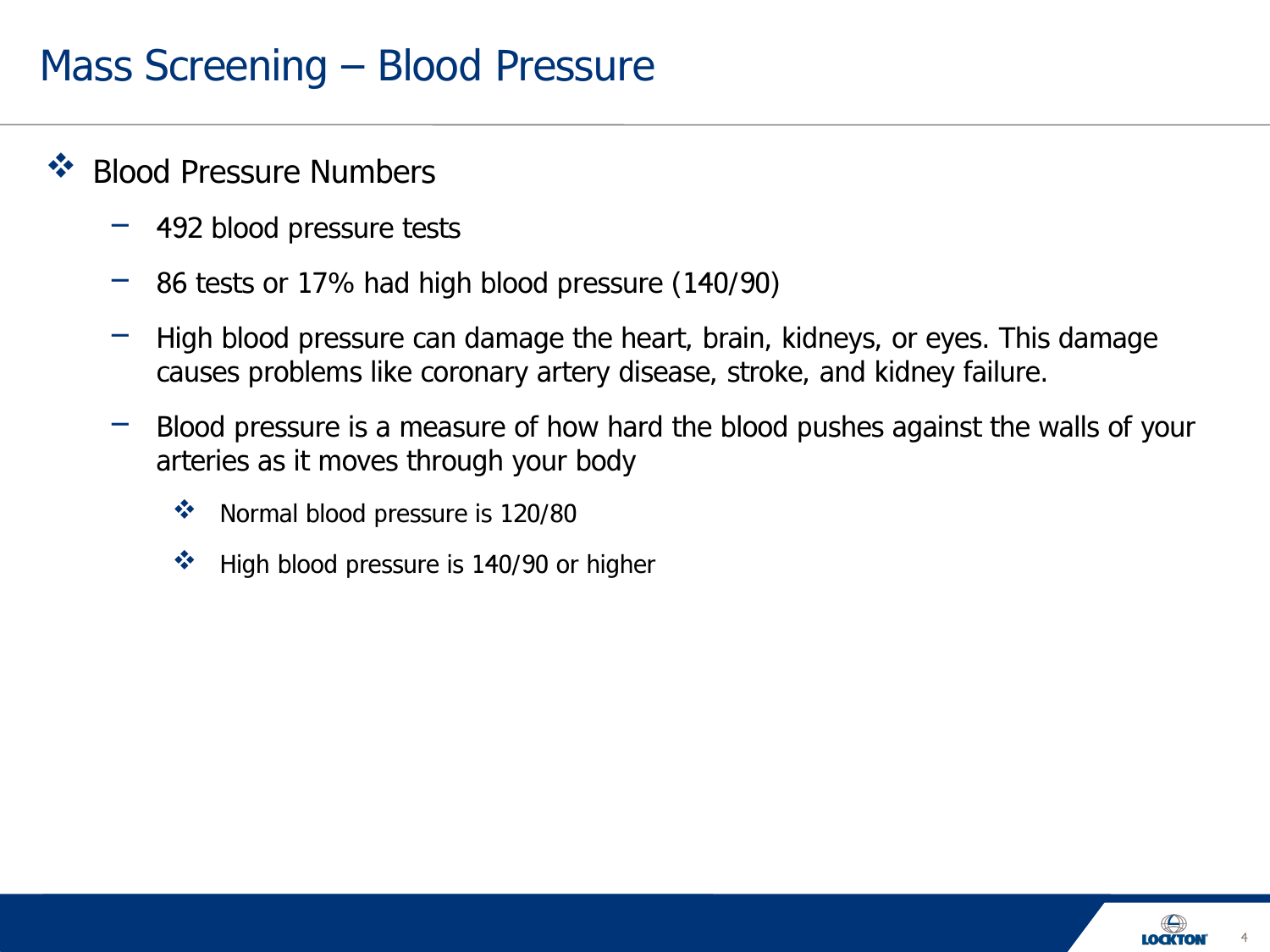

# Mass Screening – Blood Pressure
Blood Pressure Numbers
492 blood pressure tests
86 tests or 17% had high blood pressure (140/90)
High blood pressure can damage the heart, brain, kidneys, or eyes. This damage causes problems like coronary artery disease, stroke, and kidney failure.
Blood pressure is a measure of how hard the blood pushes against the walls of your arteries as it moves through your body
Normal blood pressure is 120/80
High blood pressure is 140/90 or higher